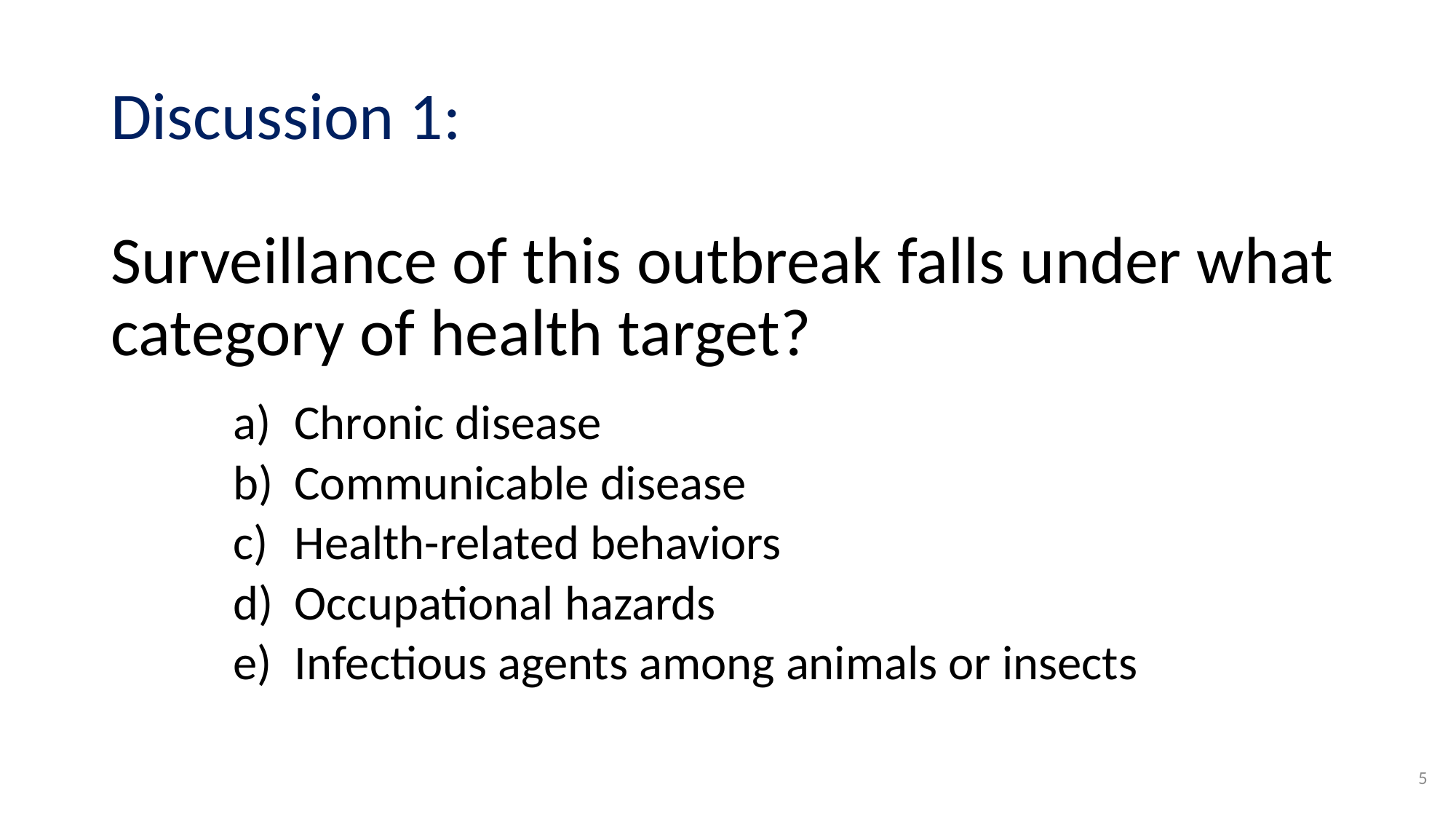

# Discussion 1: Surveillance of this outbreak falls under what category of health target?
Chronic disease
Communicable disease
Health-related behaviors
Occupational hazards
Infectious agents among animals or insects
5